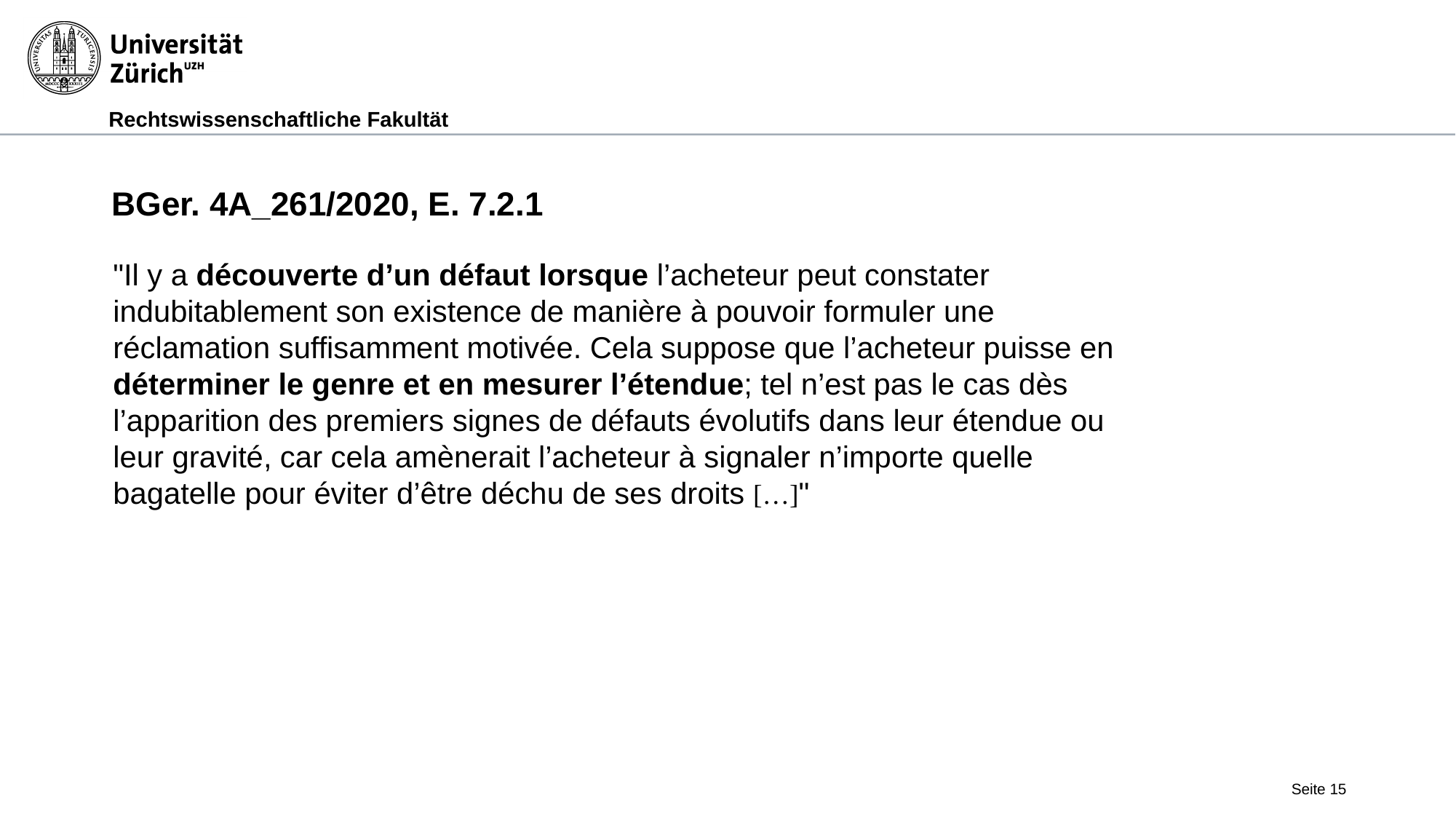

BGer. 4A_261/2020, E. 7.2.1

"Il y a découverte d’un défaut lorsque l’acheteur peut constater indubitablement son existence de manière à pouvoir formuler une réclamation suffisamment motivée. Cela suppose que l’acheteur puisse en déterminer le genre et en mesurer l’étendue; tel n’est pas le cas dès l’apparition des premiers signes de défauts évolutifs dans leur étendue ou leur gravité, car cela amènerait l’acheteur à signaler n’importe quelle bagatelle pour éviter d’être déchu de ses droits […]"

Seite 15